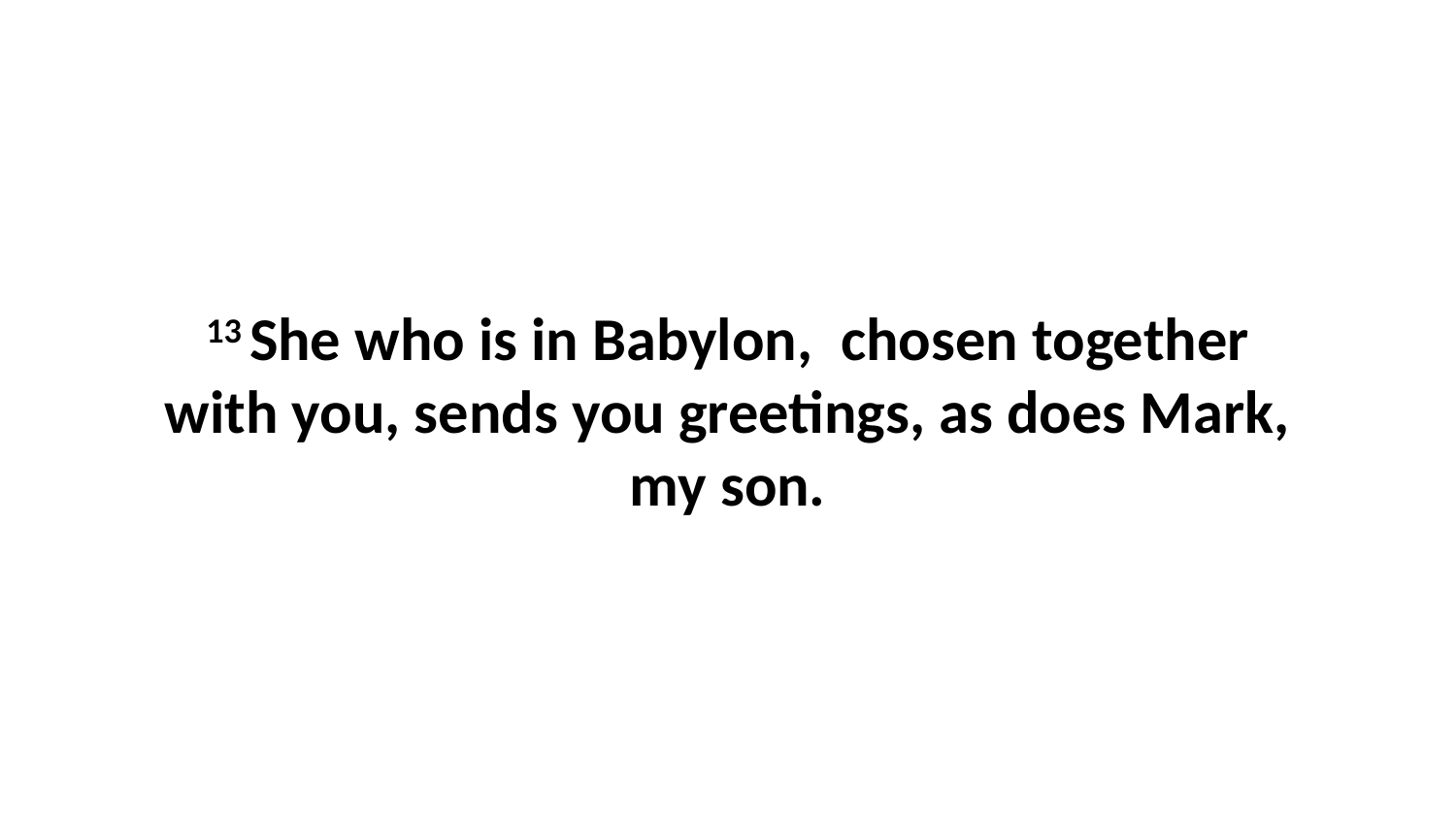

13 She who is in Babylon,  chosen together with you, sends you greetings, as does Mark, my son.